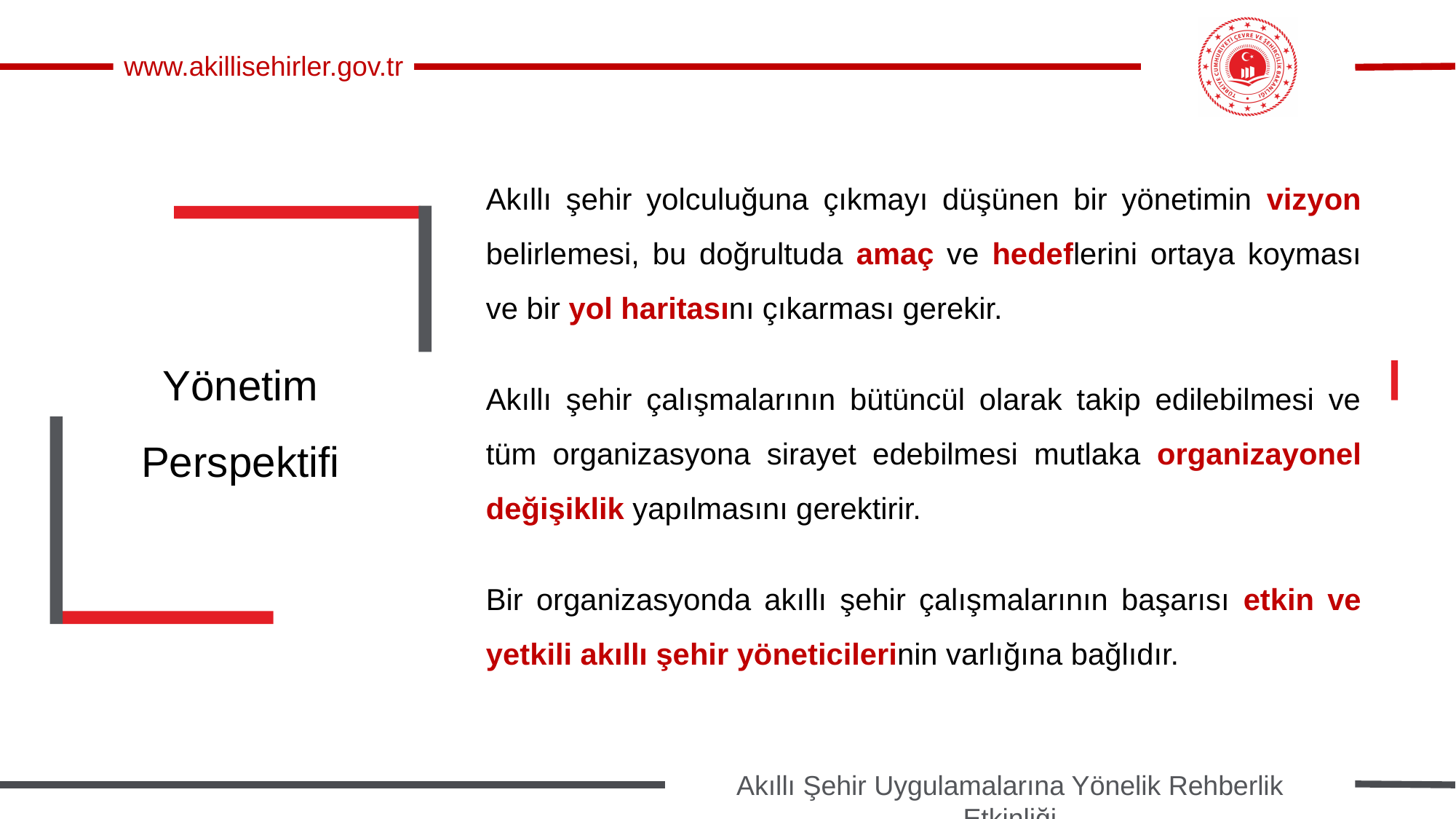

Akıllı şehir yolculuğuna çıkmayı düşünen bir yönetimin vizyon belirlemesi, bu doğrultuda amaç ve hedeflerini ortaya koyması ve bir yol haritasını çıkarması gerekir.

Akıllı şehir çalışmalarının bütüncül olarak takip edilebilmesi ve tüm organizasyona sirayet edebilmesi mutlaka organizayonel değişiklik yapılmasını gerektirir.

Bir organizasyonda akıllı şehir çalışmalarının başarısı etkin ve yetkili akıllı şehir yöneticilerinin varlığına bağlıdır.
Yönetim Perspektifi